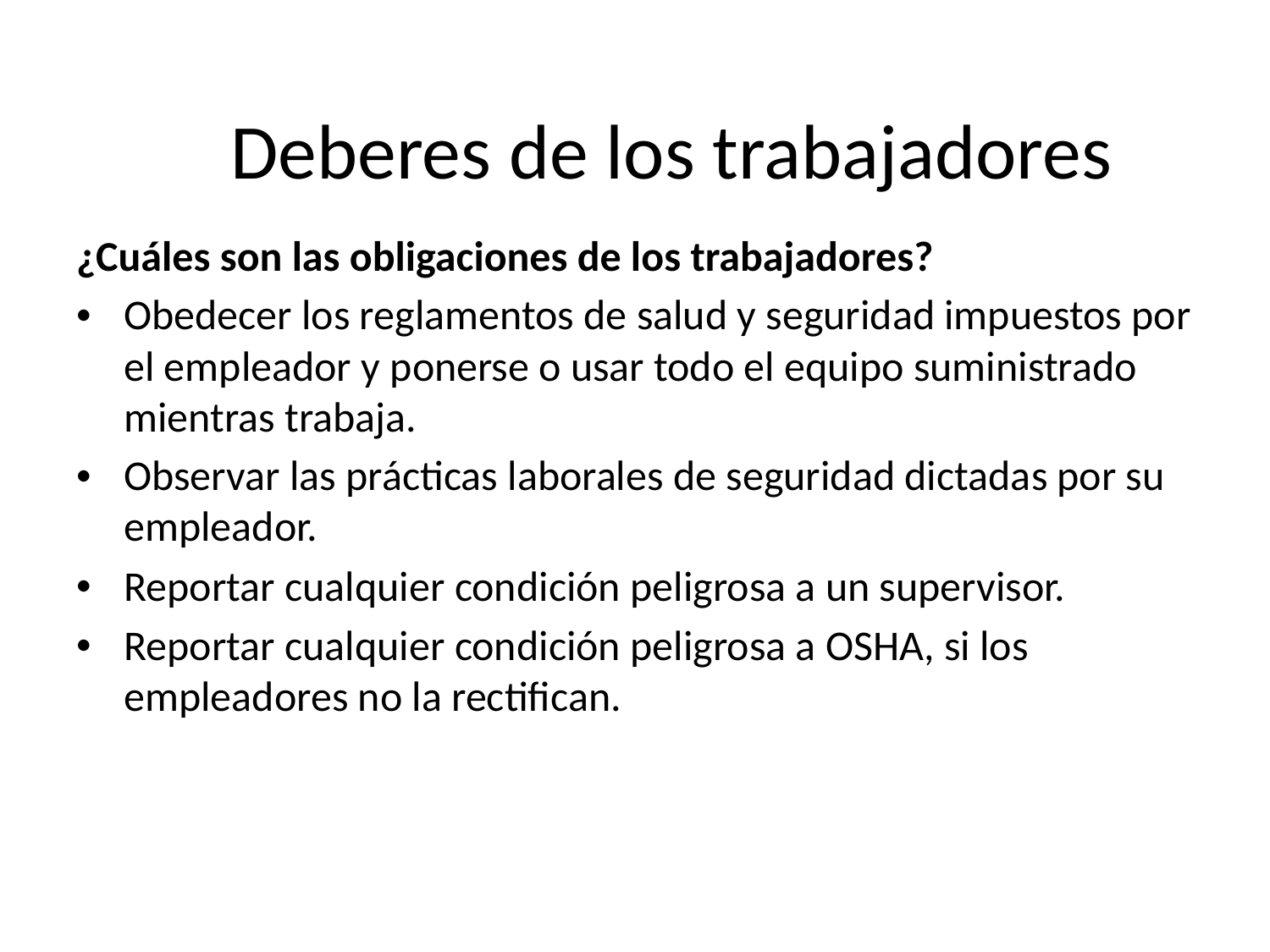

# Deberes de los trabajadores
¿Cuáles son las obligaciones de los trabajadores?
Obedecer los reglamentos de salud y seguridad impuestos por el empleador y ponerse o usar todo el equipo suministrado mientras trabaja.
Observar las prácticas laborales de seguridad dictadas por su empleador.
Reportar cualquier condición peligrosa a un supervisor.
Reportar cualquier condición peligrosa a OSHA, si los empleadores no la rectifican.